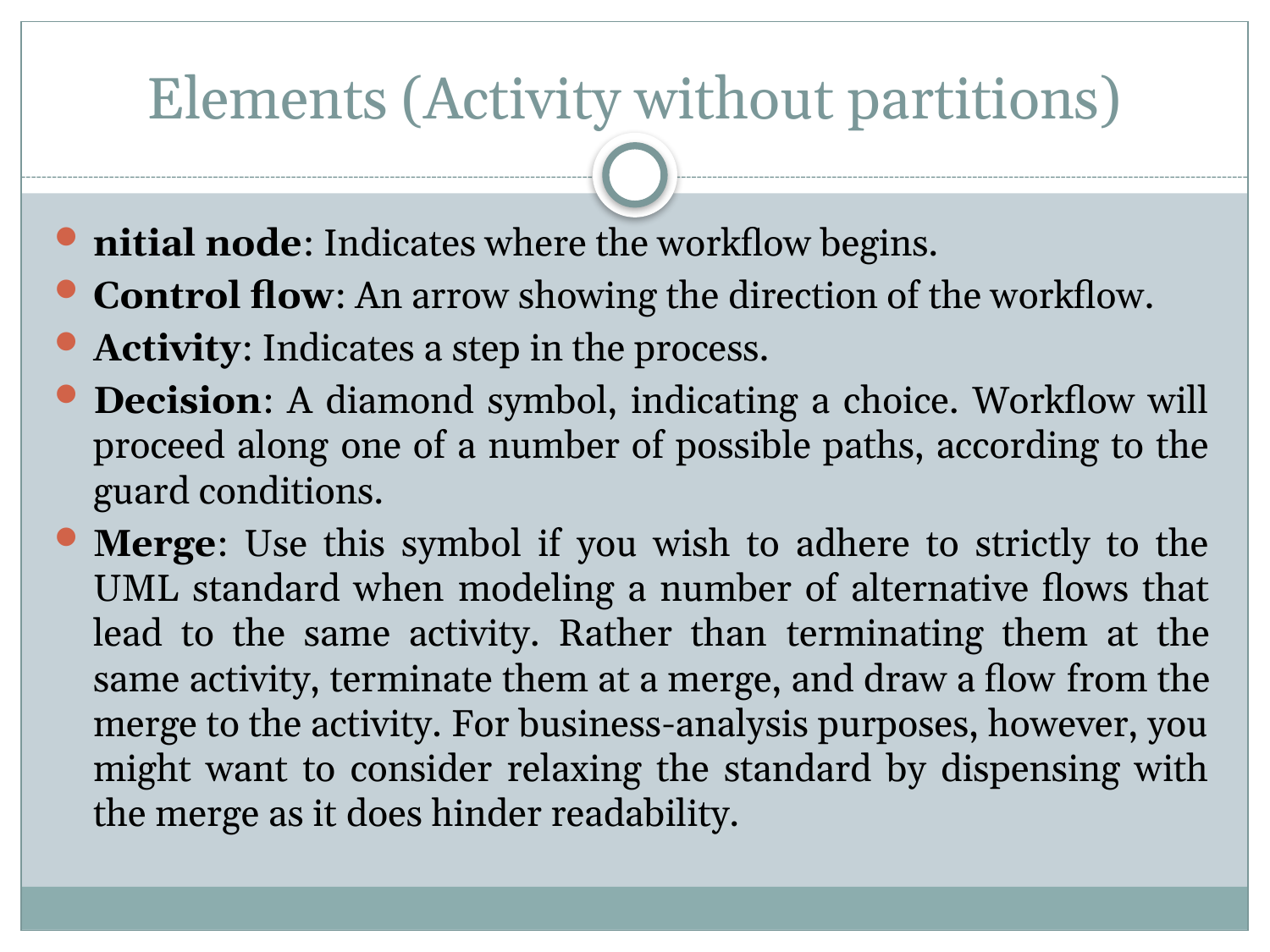

# Elements (Activity without partitions)
nitial node: Indicates where the workflow begins.
Control flow: An arrow showing the direction of the workflow.
Activity: Indicates a step in the process.
Decision: A diamond symbol, indicating a choice. Workflow will proceed along one of a number of possible paths, according to the guard conditions.
Merge: Use this symbol if you wish to adhere to strictly to the UML standard when modeling a number of alternative flows that lead to the same activity. Rather than terminating them at the same activity, terminate them at a merge, and draw a flow from the merge to the activity. For business-analysis purposes, however, you might want to consider relaxing the standard by dispensing with the merge as it does hinder readability.